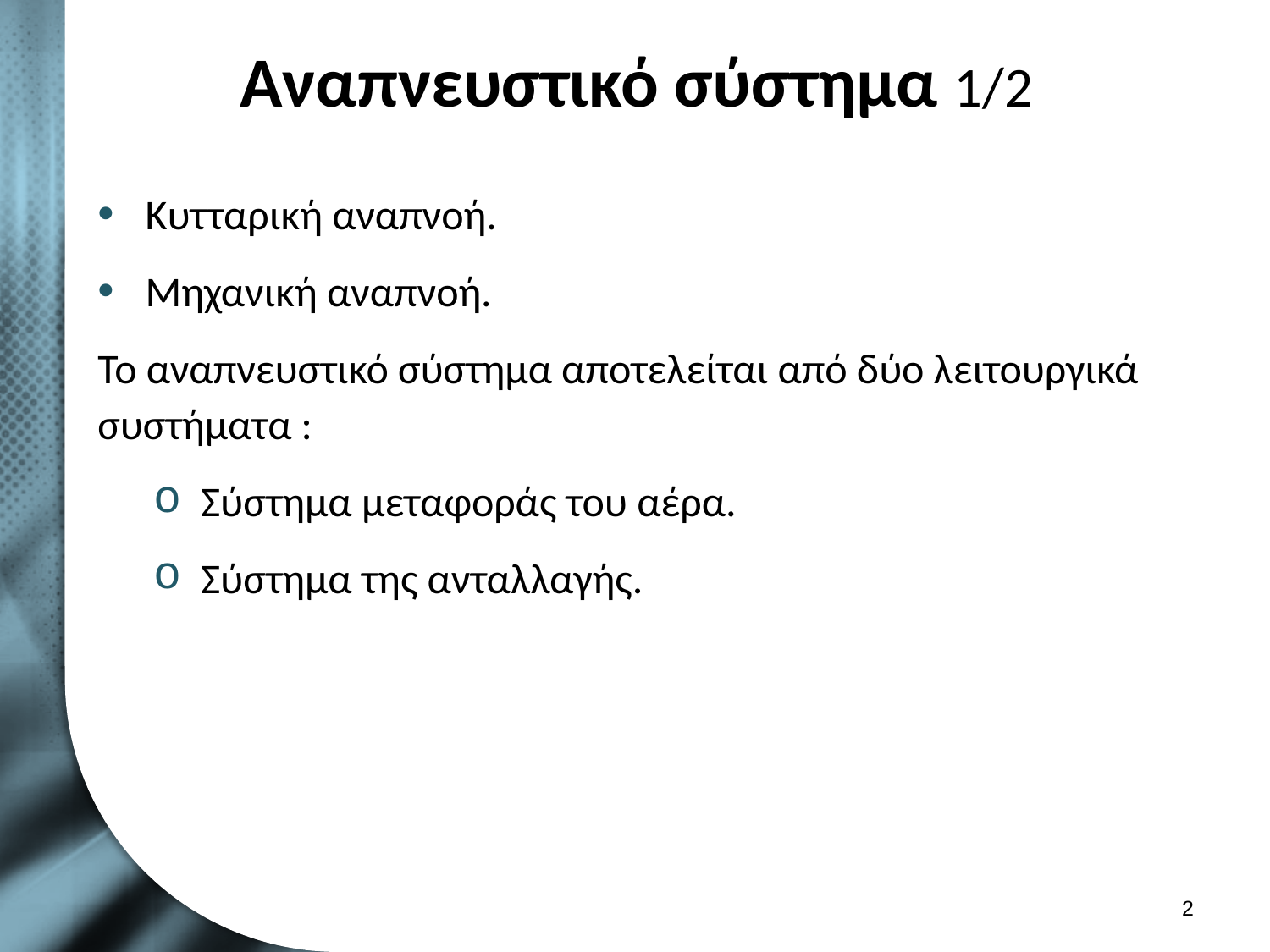

# Αναπνευστικό σύστημα 1/2
Κυτταρική αναπνοή.
Μηχανική αναπνοή.
Το αναπνευστικό σύστημα αποτελείται από δύο λειτουργικά συστήματα :
Σύστημα μεταφοράς του αέρα.
Σύστημα της ανταλλαγής.
2